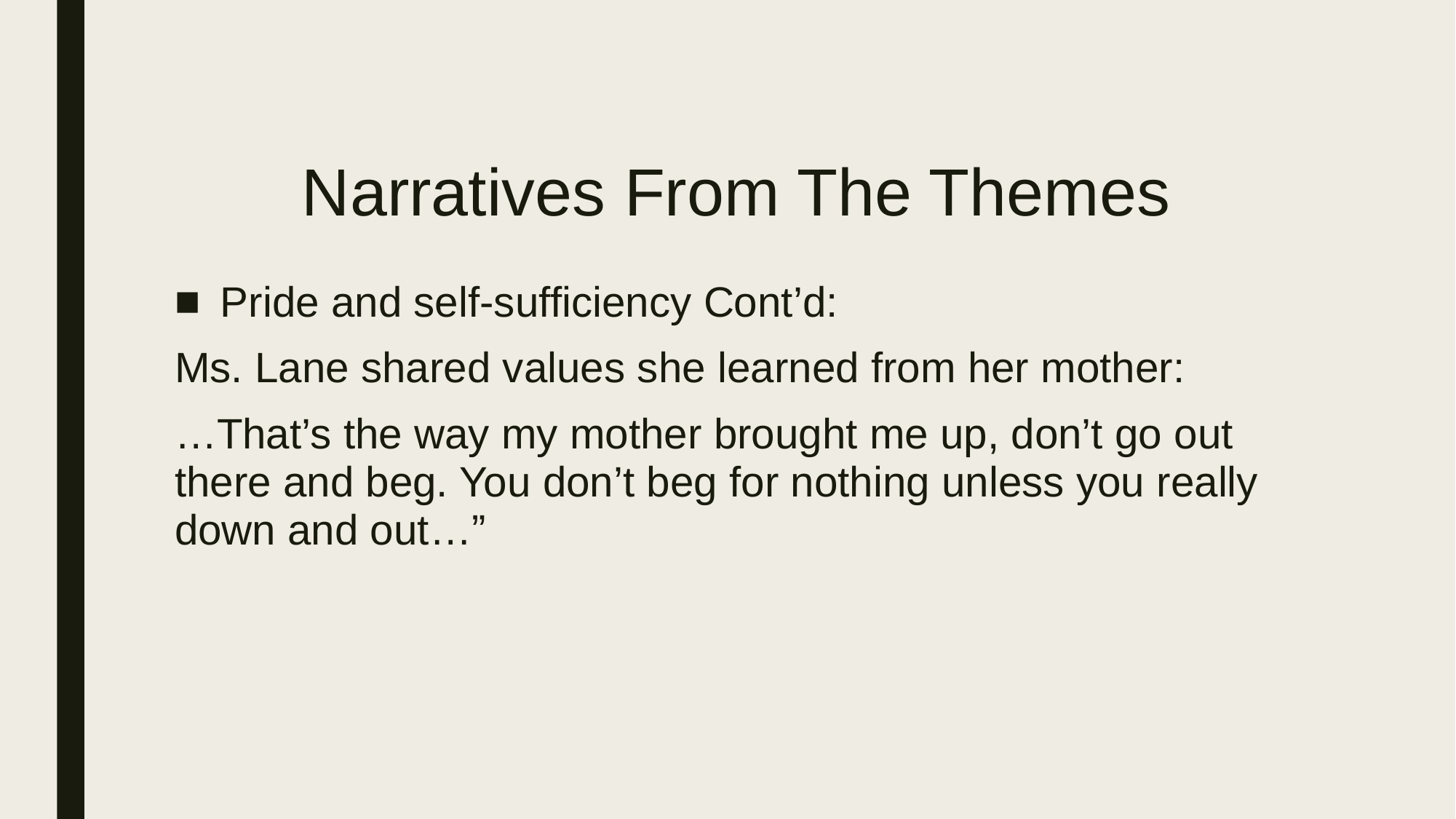

# Narratives From The Themes
Pride and self-sufficiency Cont’d:
Ms. Lane shared values she learned from her mother:
…That’s the way my mother brought me up, don’t go out there and beg. You don’t beg for nothing unless you really down and out…”